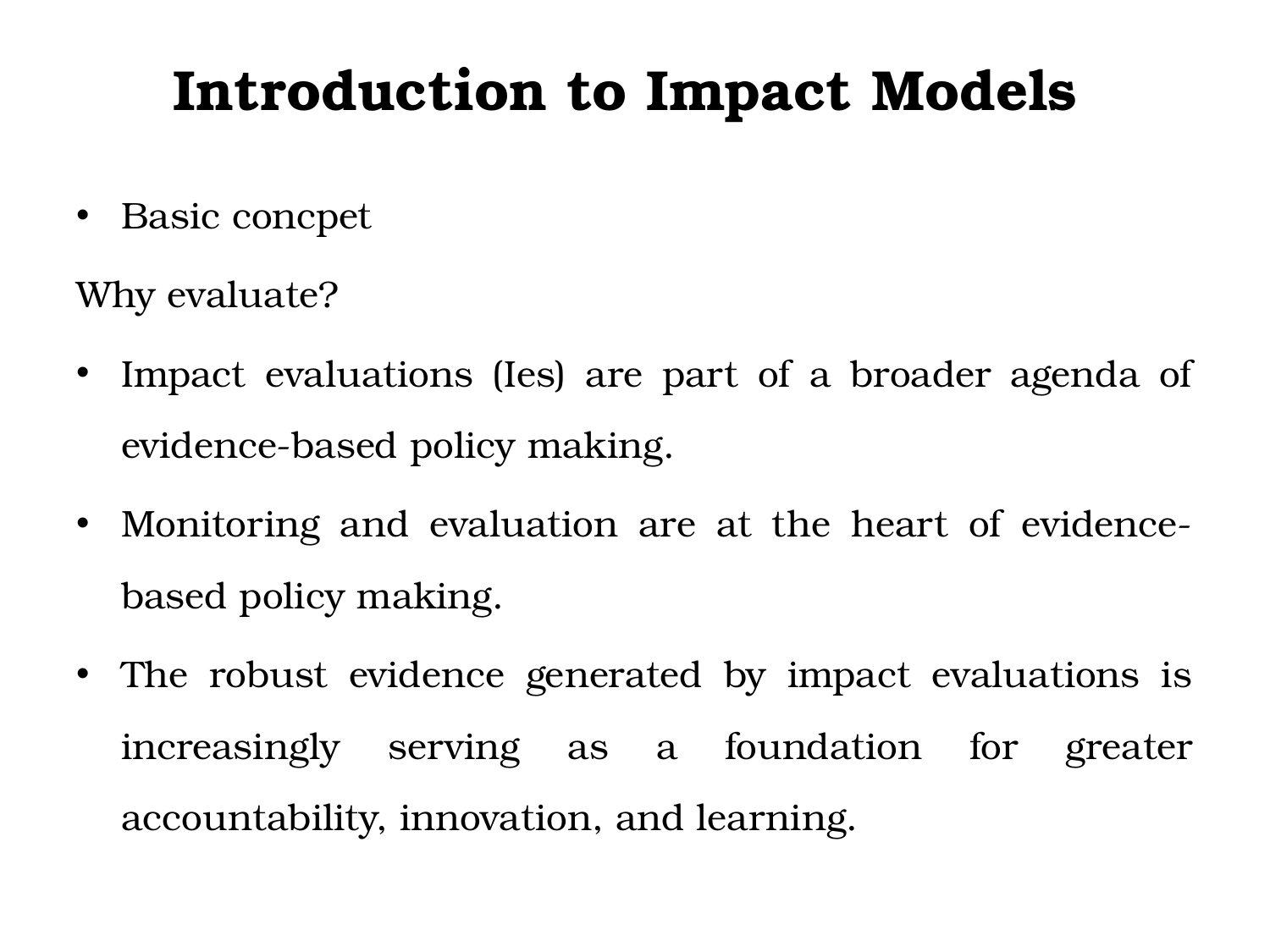

# Introduction to Impact Models
Basic concpet
Why evaluate?
Impact evaluations (Ies) are part of a broader agenda of evidence-based policy making.
Monitoring and evaluation are at the heart of evidence-based policy making.
The robust evidence generated by impact evaluations is increasingly serving as a foundation for greater accountability, innovation, and learning.